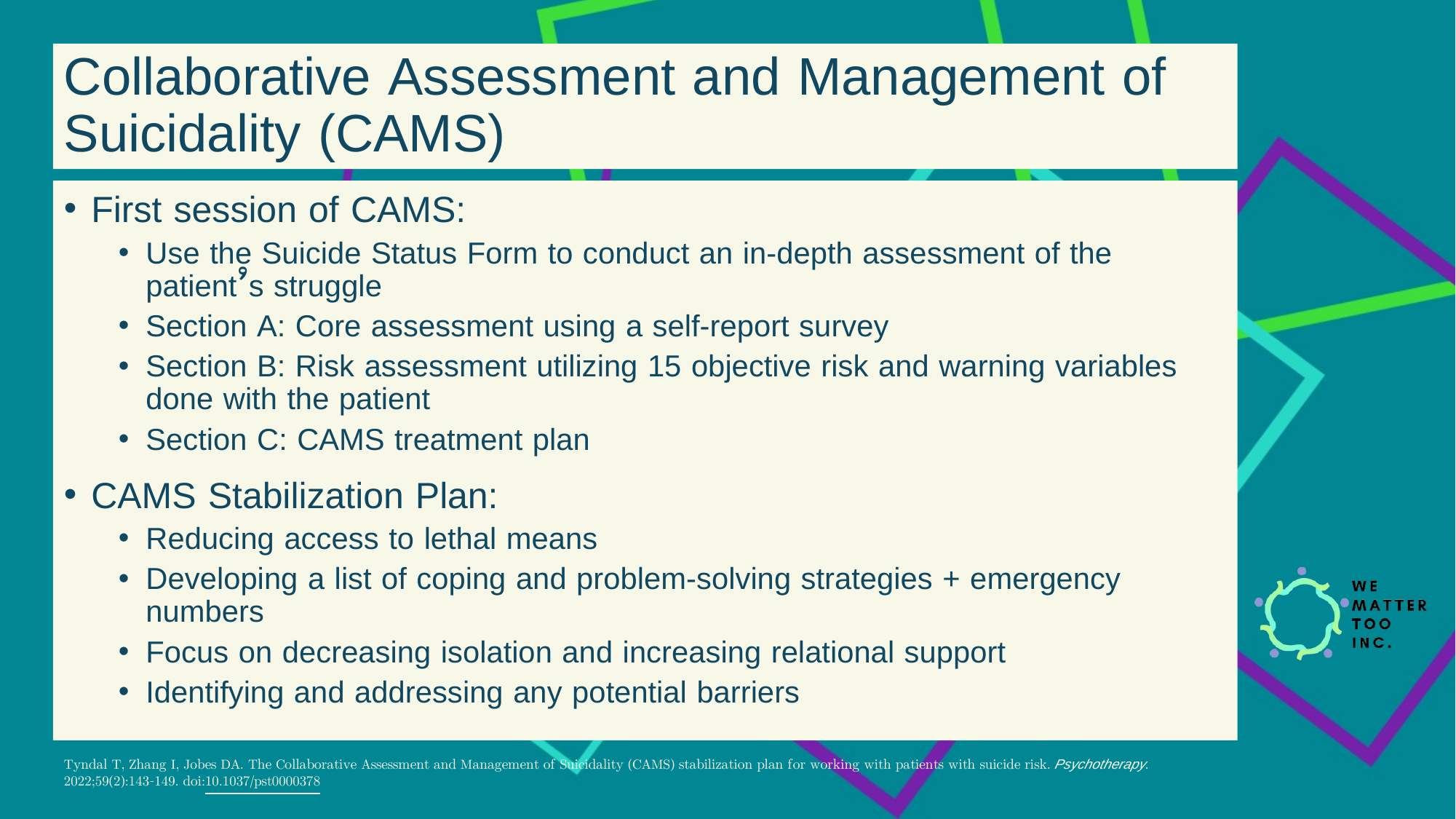

# Collaborative Assessment and Management of Suicidality (CAMS)
First session of CAMS:
Use the Suicide Status Form to conduct an in-depth assessment of the patient’s struggle
Section A: Core assessment using a self-report survey
Section B: Risk assessment utilizing 15 objective risk and warning variables done with the patient
Section C: CAMS treatment plan
CAMS Stabilization Plan:
Reducing access to lethal means
Developing a list of coping and problem-solving strategies + emergency numbers
Focus on decreasing isolation and increasing relational support
Identifying and addressing any potential barriers
Tyndal T, Zhang I, Jobes DA. The Collaborative Assessment and Management of Suicidality (CAMS) stabilization plan for working with patients with suicide risk. Psychotherapy. 2022;59(2):143-149. doi:10.1037/pst0000378